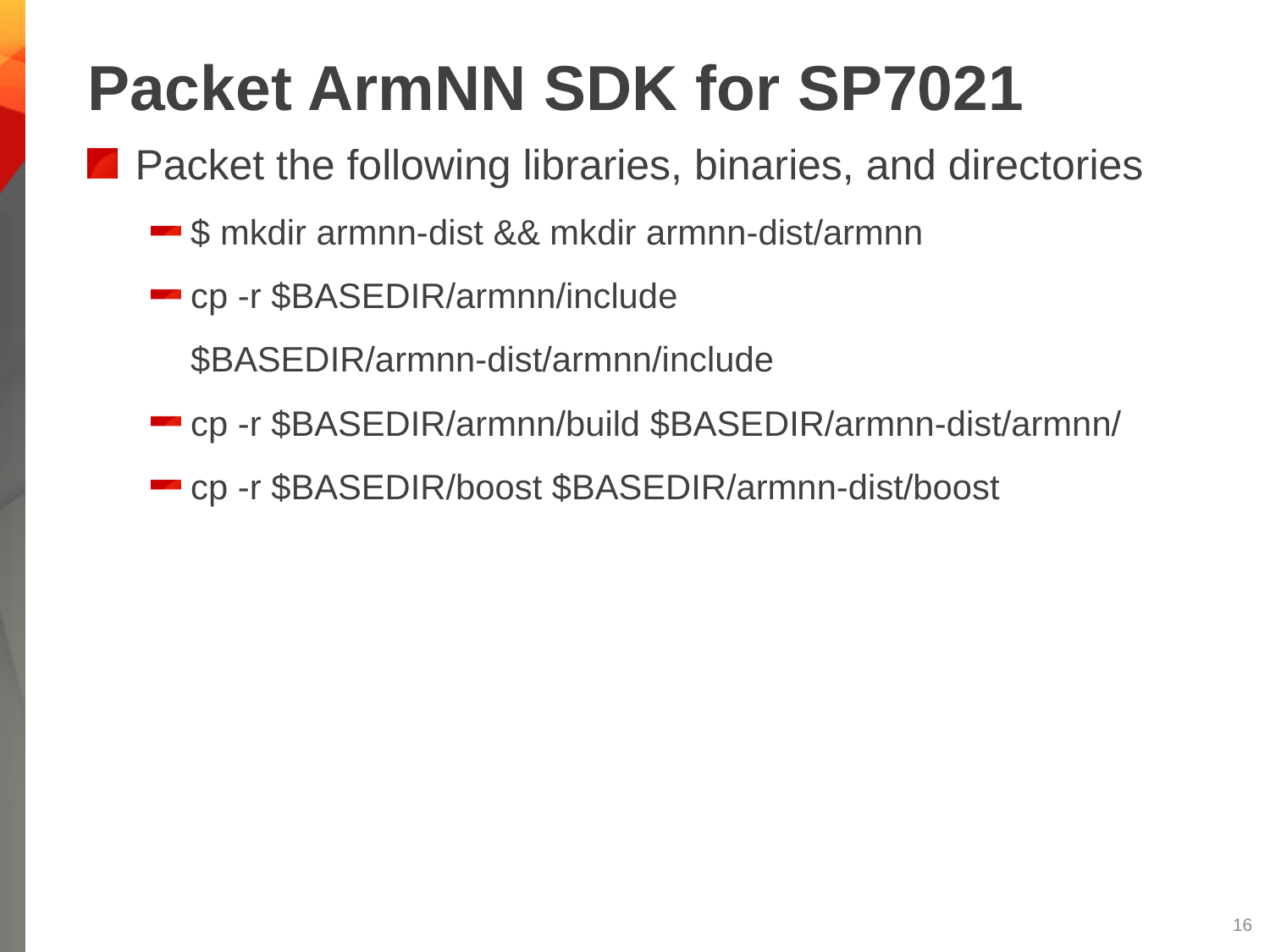

# Packet ArmNN SDK for SP7021
Packet the following libraries, binaries, and directories
$ mkdir armnn-dist && mkdir armnn-dist/armnn
cp -r $BASEDIR/armnn/include $BASEDIR/armnn-dist/armnn/include
cp -r $BASEDIR/armnn/build $BASEDIR/armnn-dist/armnn/
cp -r $BASEDIR/boost $BASEDIR/armnn-dist/boost

16